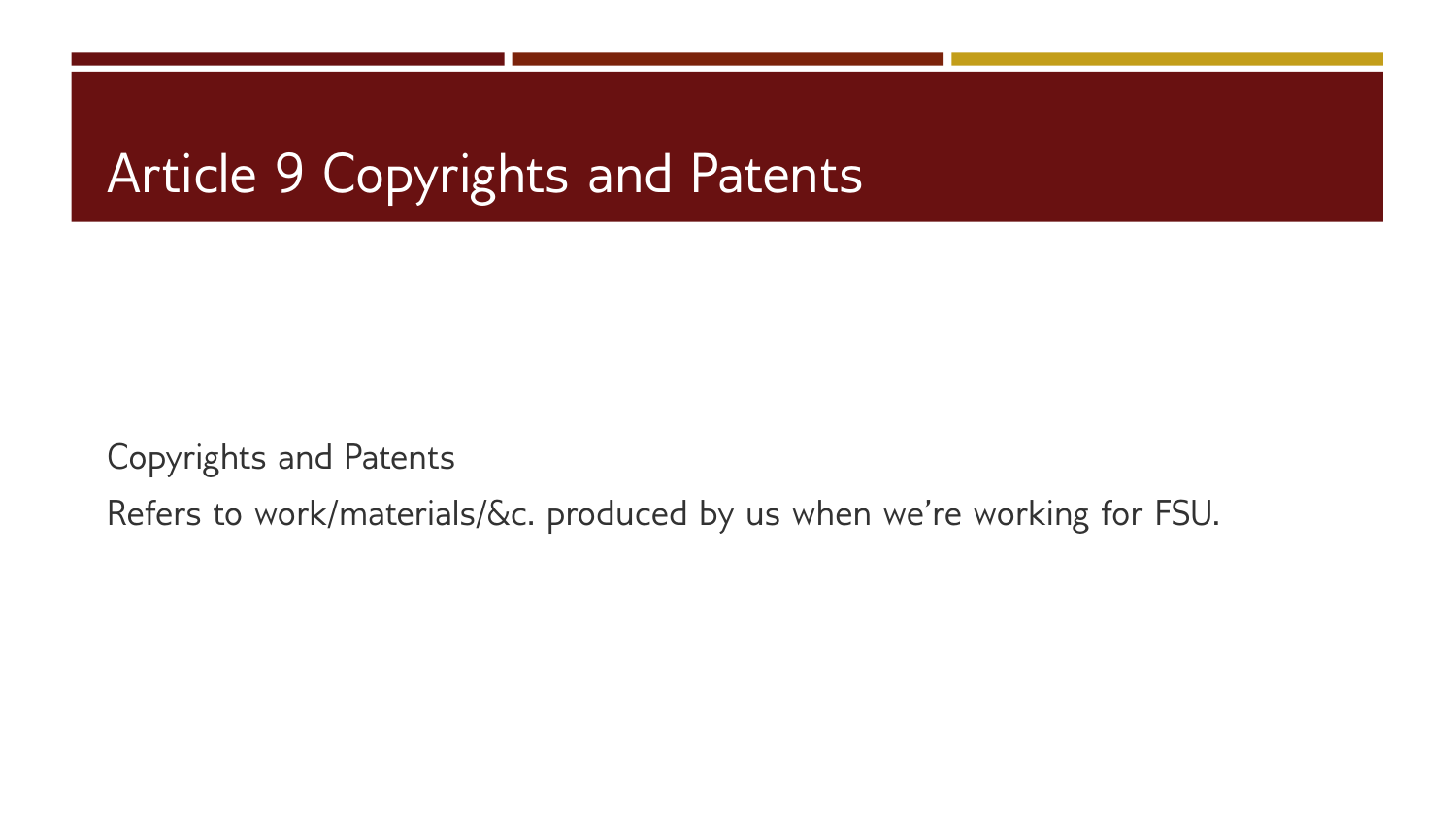

# Article 9 Copyrights and Patents
Copyrights and Patents
Refers to work/materials/&c. produced by us when we’re working for FSU.